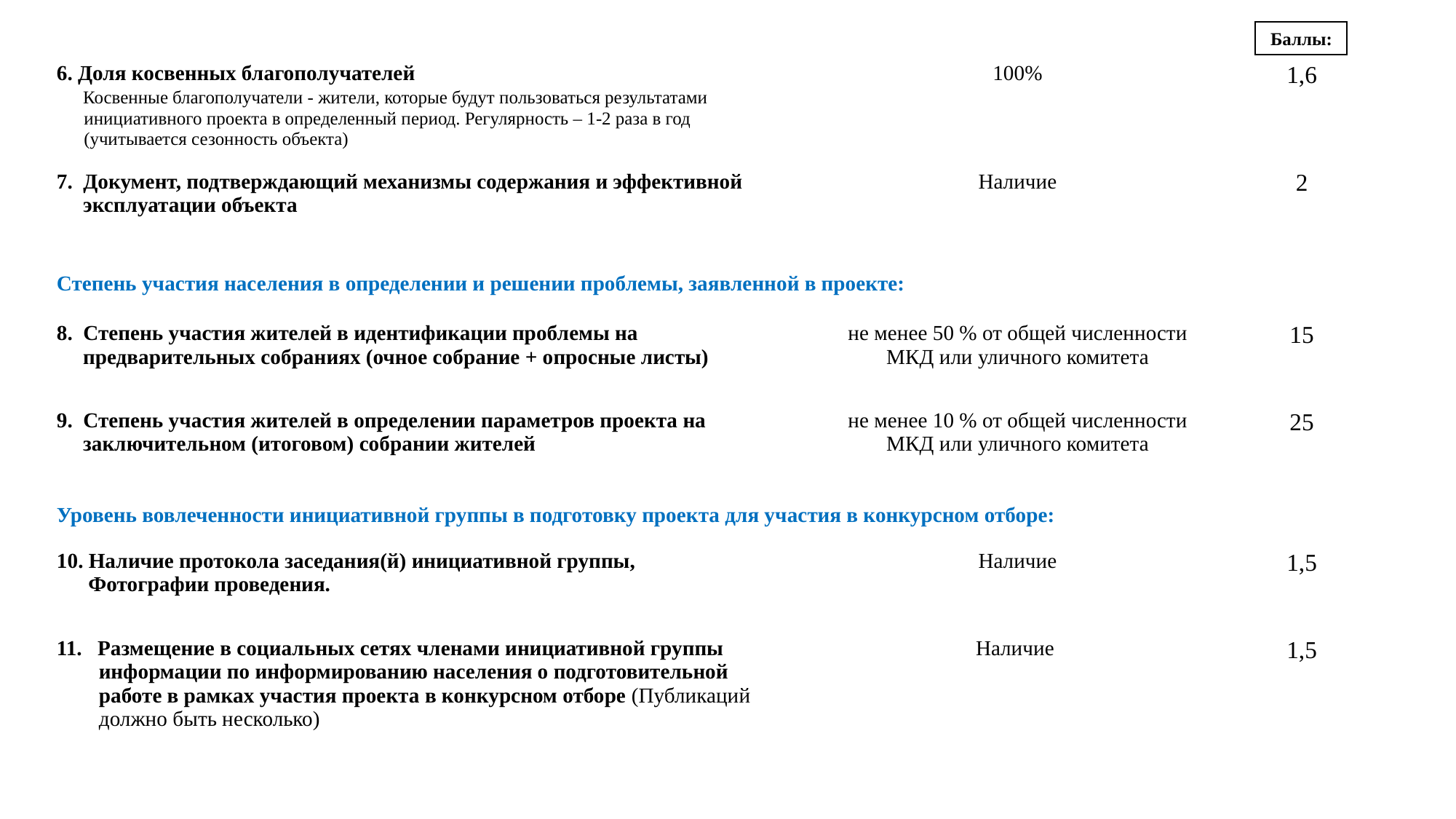

Баллы:
| 6. Доля косвенных благополучателей Косвенные благополучатели - жители, которые будут пользоваться результатами инициативного проекта в определенный период. Регулярность – 1-2 раза в год (учитывается сезонность объекта) | 100% | 1,6 |
| --- | --- | --- |
| 7. Документ, подтверждающий механизмы содержания и эффективной эксплуатации объекта | Наличие | 2 |
| Степень участия населения в определении и решении проблемы, заявленной в проекте: |  |  |
| 8. Степень участия жителей в идентификации проблемы на предварительных собраниях (очное собрание + опросные листы) | не менее 50 % от общей численности МКД или уличного комитета | 15 |
| 9. Степень участия жителей в определении параметров проекта на заключительном (итоговом) собрании жителей | не менее 10 % от общей численности МКД или уличного комитета | 25 |
| Уровень вовлеченности инициативной группы в подготовку проекта для участия в конкурсном отборе: |  |  |
| 10. Наличие протокола заседания(й) инициативной группы, Фотографии проведения. | Наличие | 1,5 |
| Размещение в социальных сетях членами инициативной группы информации по информированию населения о подготовительной работе в рамках участия проекта в конкурсном отборе (Публикаций должно быть несколько) | Наличие | 1,5 |